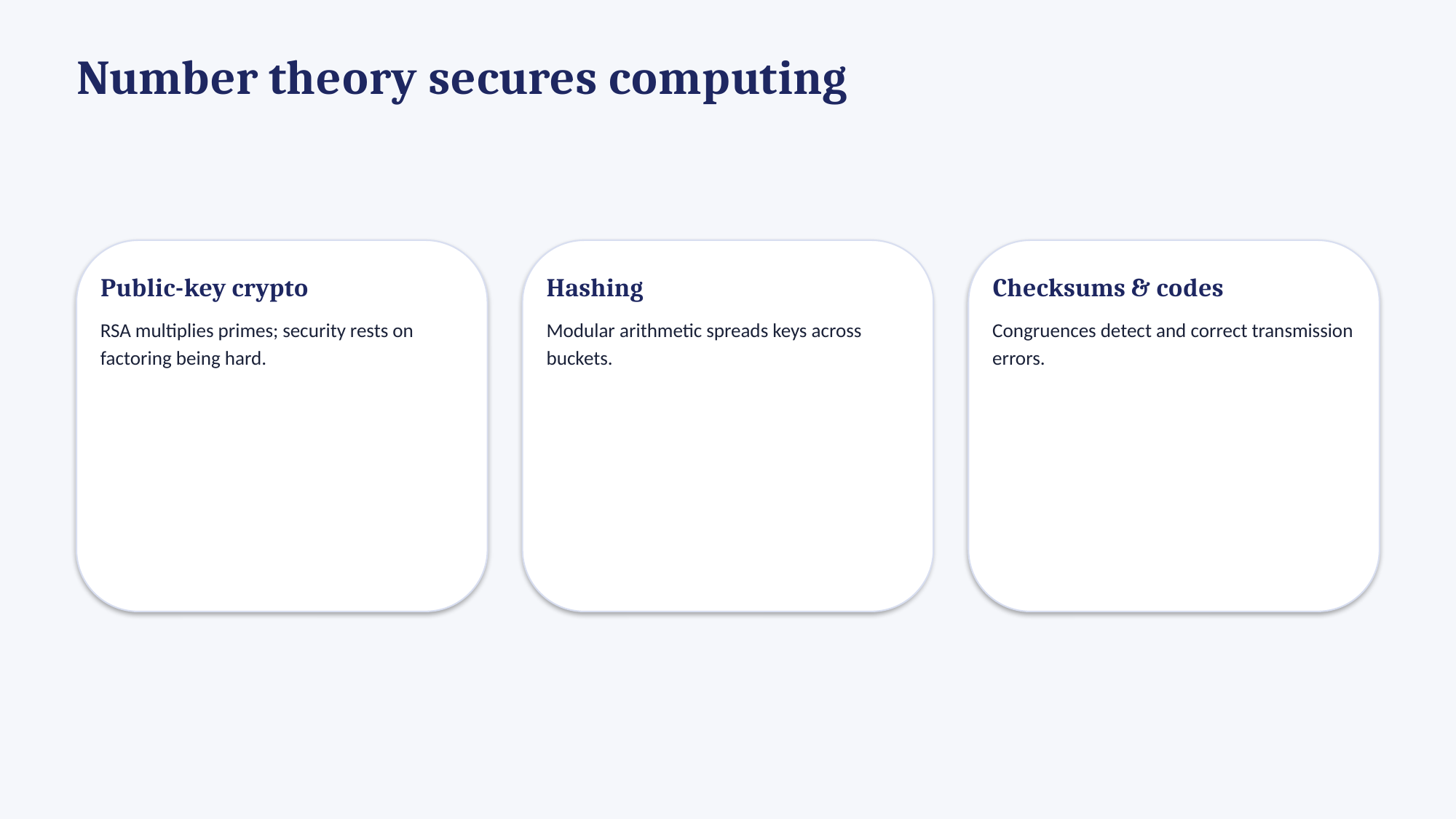

Number theory secures computing

Public-key crypto
RSA multiplies primes; security rests on factoring being hard.
Hashing
Modular arithmetic spreads keys across buckets.
Checksums & codes
Congruences detect and correct transmission errors.